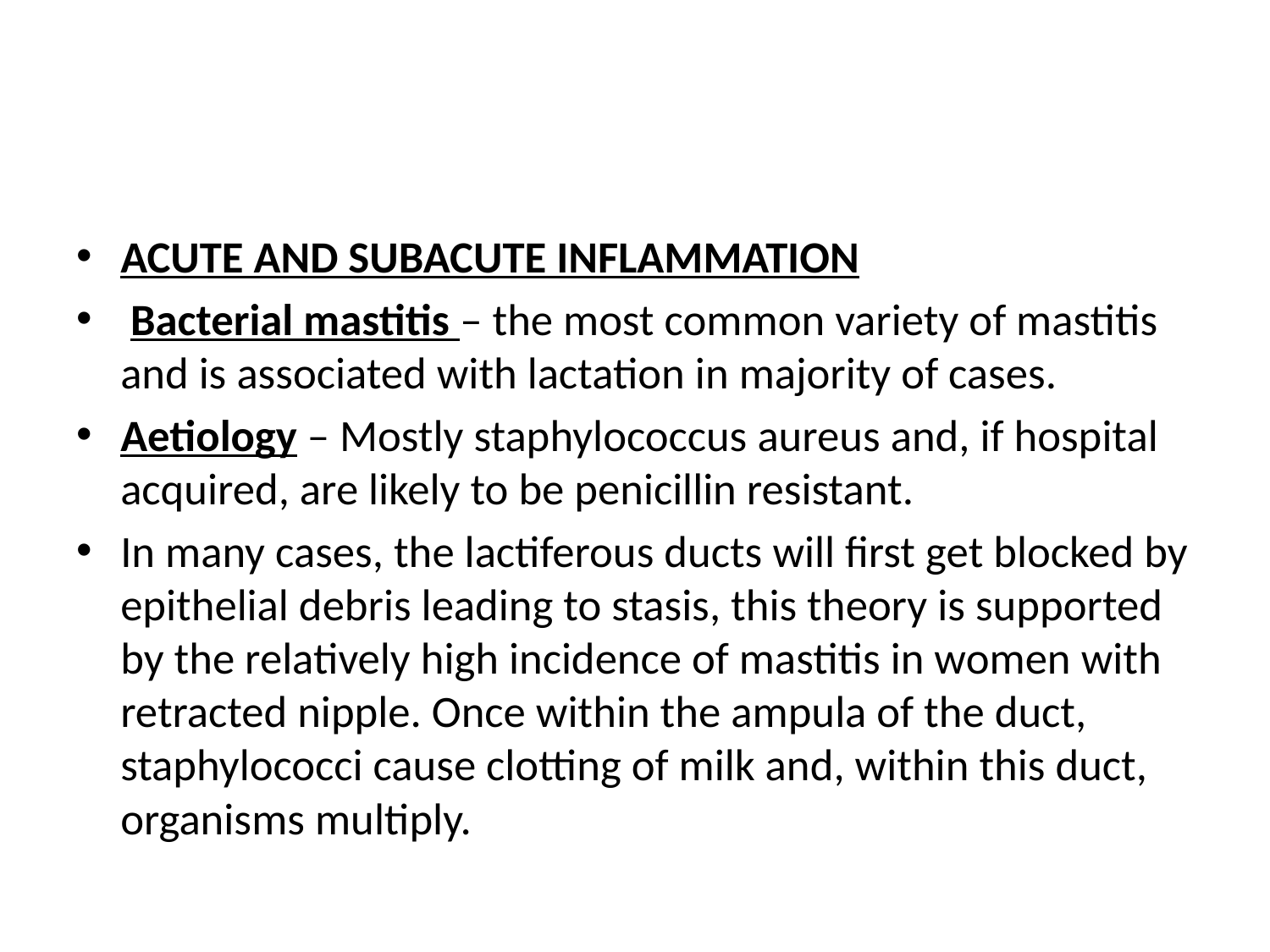

#
ACUTE AND SUBACUTE INFLAMMATION
 Bacterial mastitis – the most common variety of mastitis and is associated with lactation in majority of cases.
Aetiology – Mostly staphylococcus aureus and, if hospital acquired, are likely to be penicillin resistant.
In many cases, the lactiferous ducts will first get blocked by epithelial debris leading to stasis, this theory is supported by the relatively high incidence of mastitis in women with retracted nipple. Once within the ampula of the duct, staphylococci cause clotting of milk and, within this duct, organisms multiply.